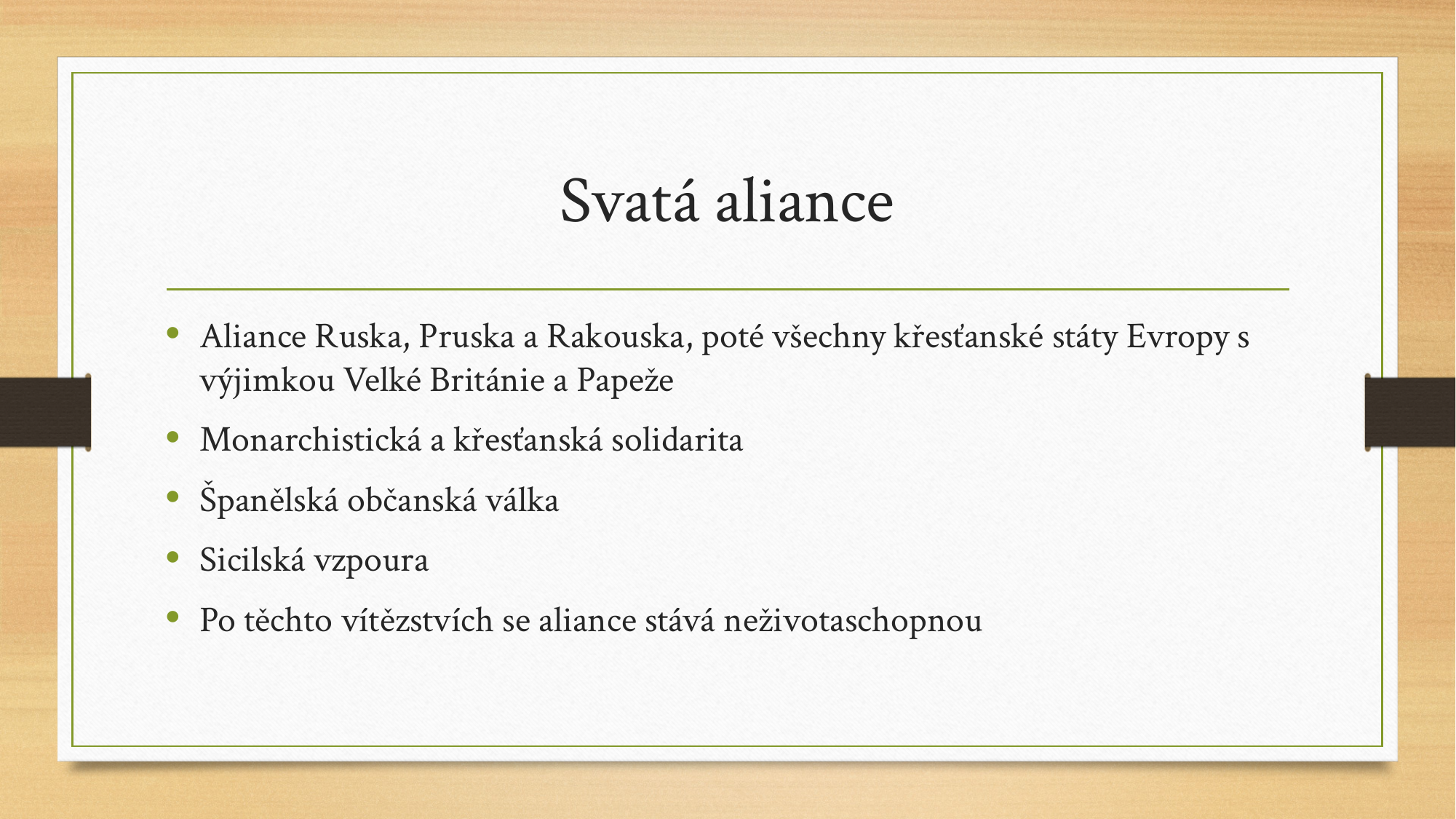

# Svatá aliance
Aliance Ruska, Pruska a Rakouska, poté všechny křesťanské státy Evropy s výjimkou Velké Británie a Papeže
Monarchistická a křesťanská solidarita
Španělská občanská válka
Sicilská vzpoura
Po těchto vítězstvích se aliance stává neživotaschopnou